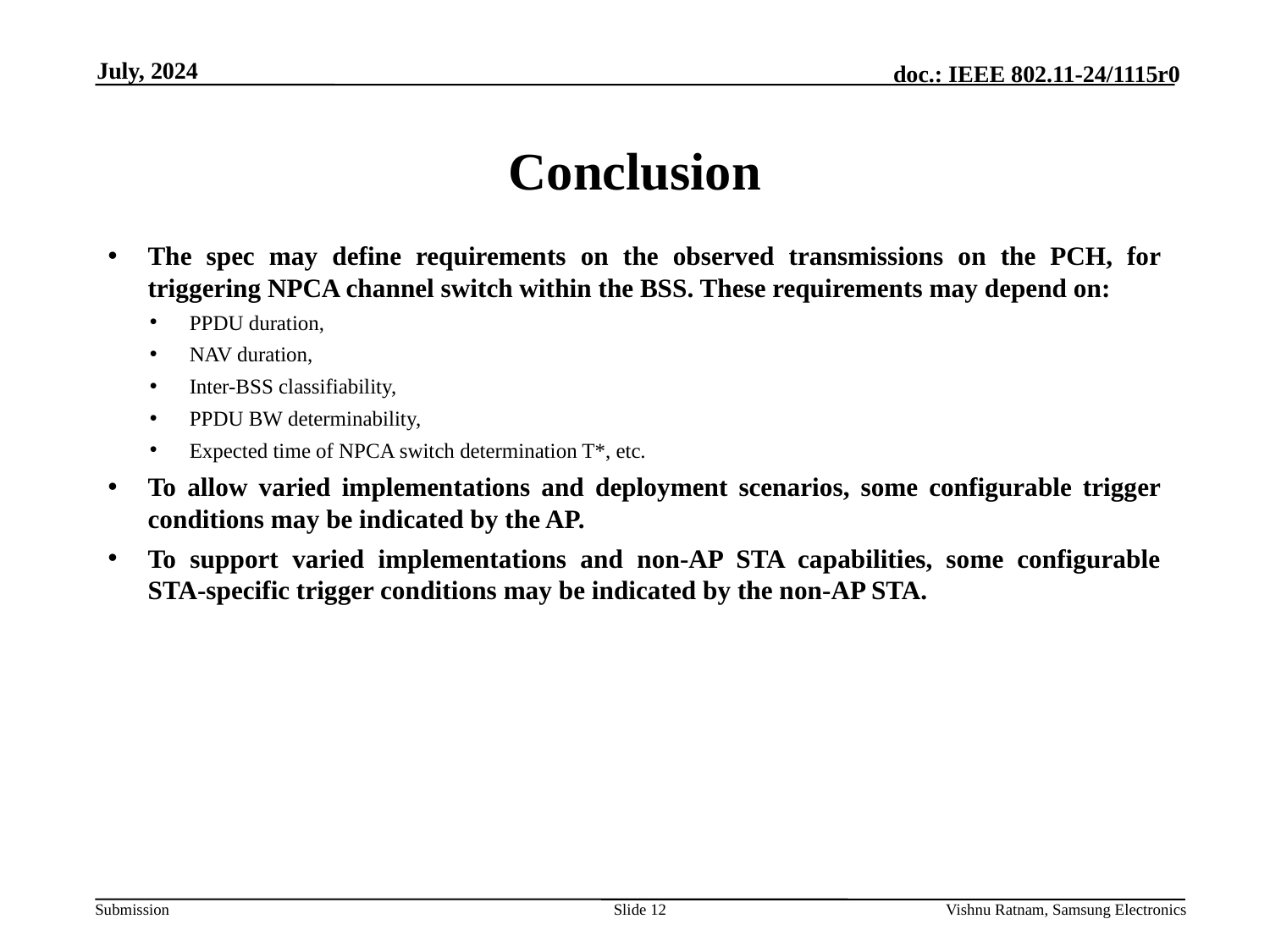

July, 2024
# Conclusion
The spec may define requirements on the observed transmissions on the PCH, for triggering NPCA channel switch within the BSS. These requirements may depend on:
PPDU duration,
NAV duration,
Inter-BSS classifiability,
PPDU BW determinability,
Expected time of NPCA switch determination T*, etc.
To allow varied implementations and deployment scenarios, some configurable trigger conditions may be indicated by the AP.
To support varied implementations and non-AP STA capabilities, some configurable STA-specific trigger conditions may be indicated by the non-AP STA.

Slide 12
Vishnu Ratnam, Samsung Electronics